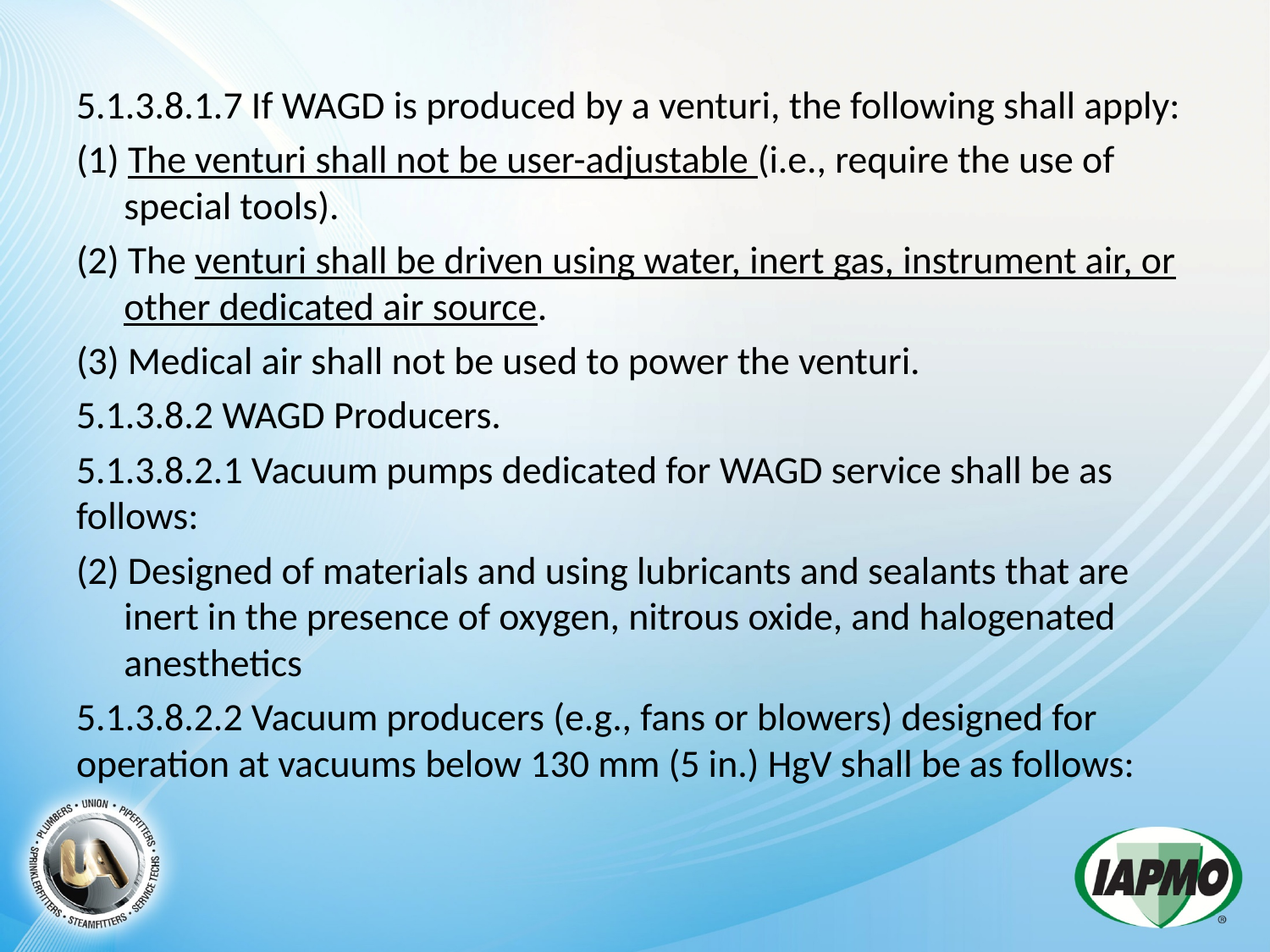

5.1.3.8.1.7 If WAGD is produced by a venturi, the following shall apply:
(1) The venturi shall not be user-adjustable (i.e., require the use of special tools).
(2) The venturi shall be driven using water, inert gas, instrument air, or other dedicated air source.
(3) Medical air shall not be used to power the venturi.
5.1.3.8.2 WAGD Producers.
5.1.3.8.2.1 Vacuum pumps dedicated for WAGD service shall be as follows:
(2) Designed of materials and using lubricants and sealants that are inert in the presence of oxygen, nitrous oxide, and halogenated anesthetics
5.1.3.8.2.2 Vacuum producers (e.g., fans or blowers) designed for operation at vacuums below 130 mm (5 in.) HgV shall be as follows: